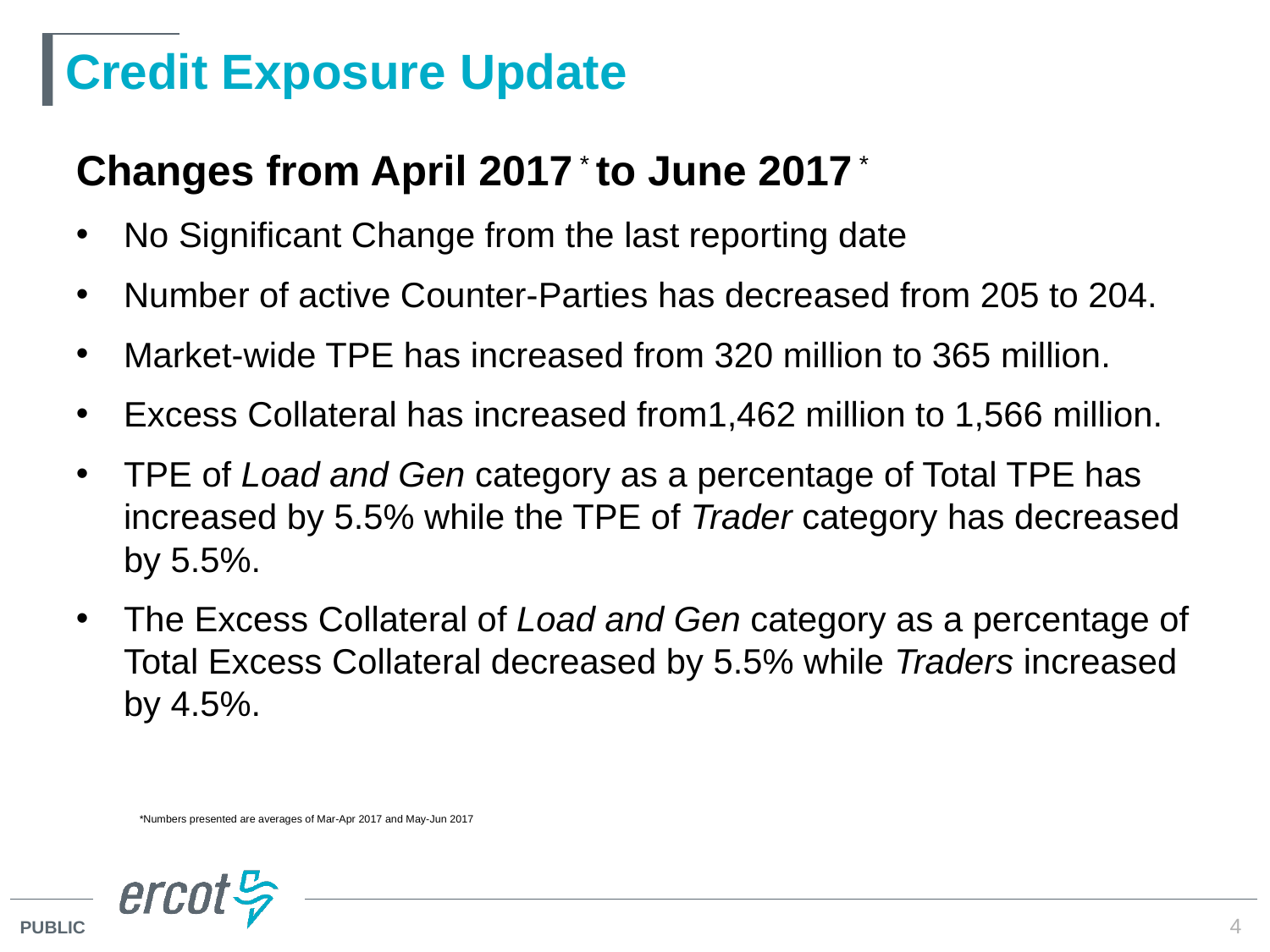

# Credit Exposure Update
Changes from April 2017 * to June 2017 *
No Significant Change from the last reporting date
Number of active Counter-Parties has decreased from 205 to 204.
Market-wide TPE has increased from 320 million to 365 million.
Excess Collateral has increased from1,462 million to 1,566 million.
TPE of Load and Gen category as a percentage of Total TPE has increased by 5.5% while the TPE of Trader category has decreased by 5.5%.
The Excess Collateral of Load and Gen category as a percentage of Total Excess Collateral decreased by 5.5% while Traders increased by 4.5%.

*Numbers presented are averages of Mar-Apr 2017 and May-Jun 2017

4